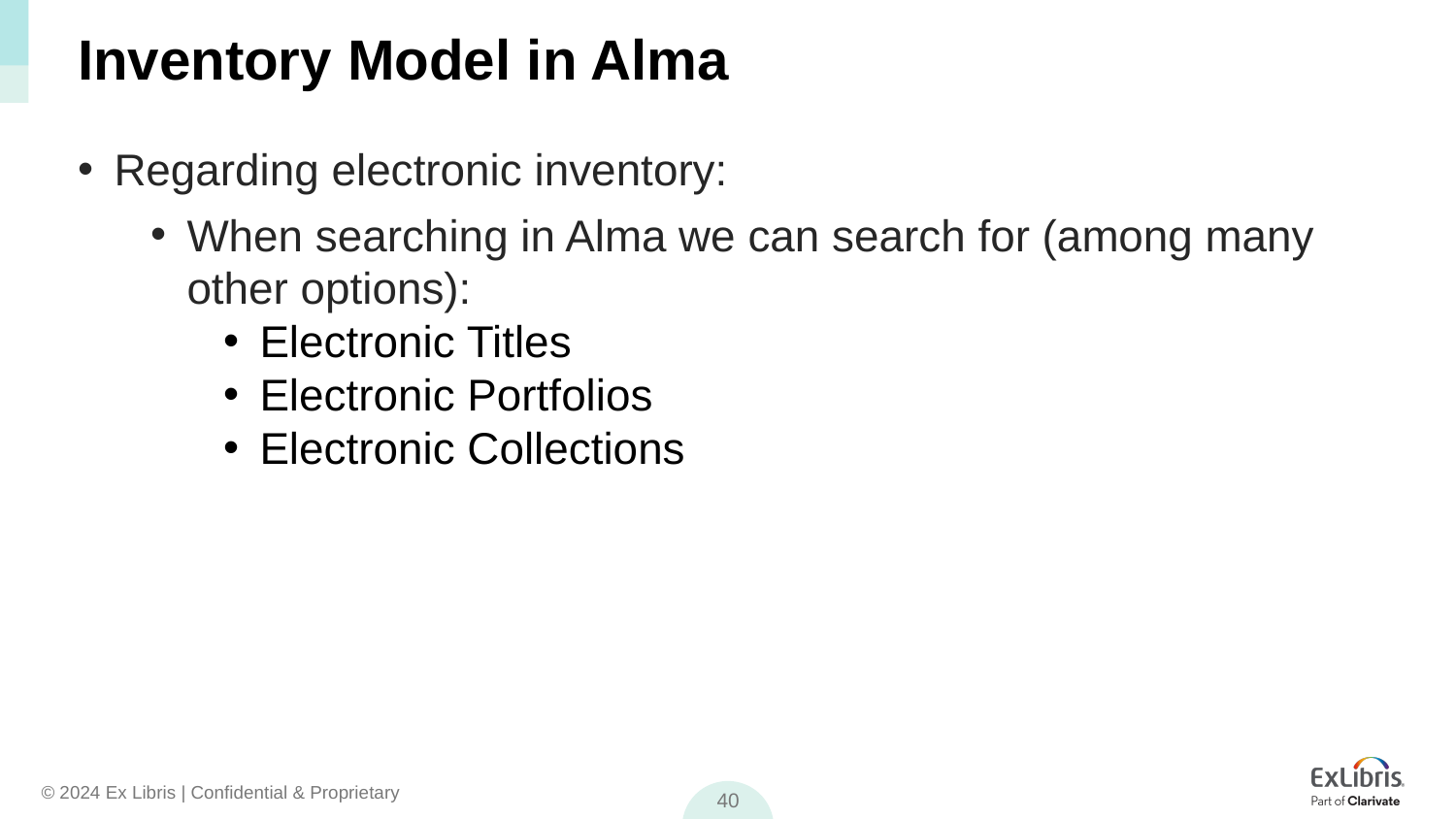

# Inventory Model in Alma
Regarding electronic inventory:
When searching in Alma we can search for (among many other options):
Electronic Titles
Electronic Portfolios
Electronic Collections

40